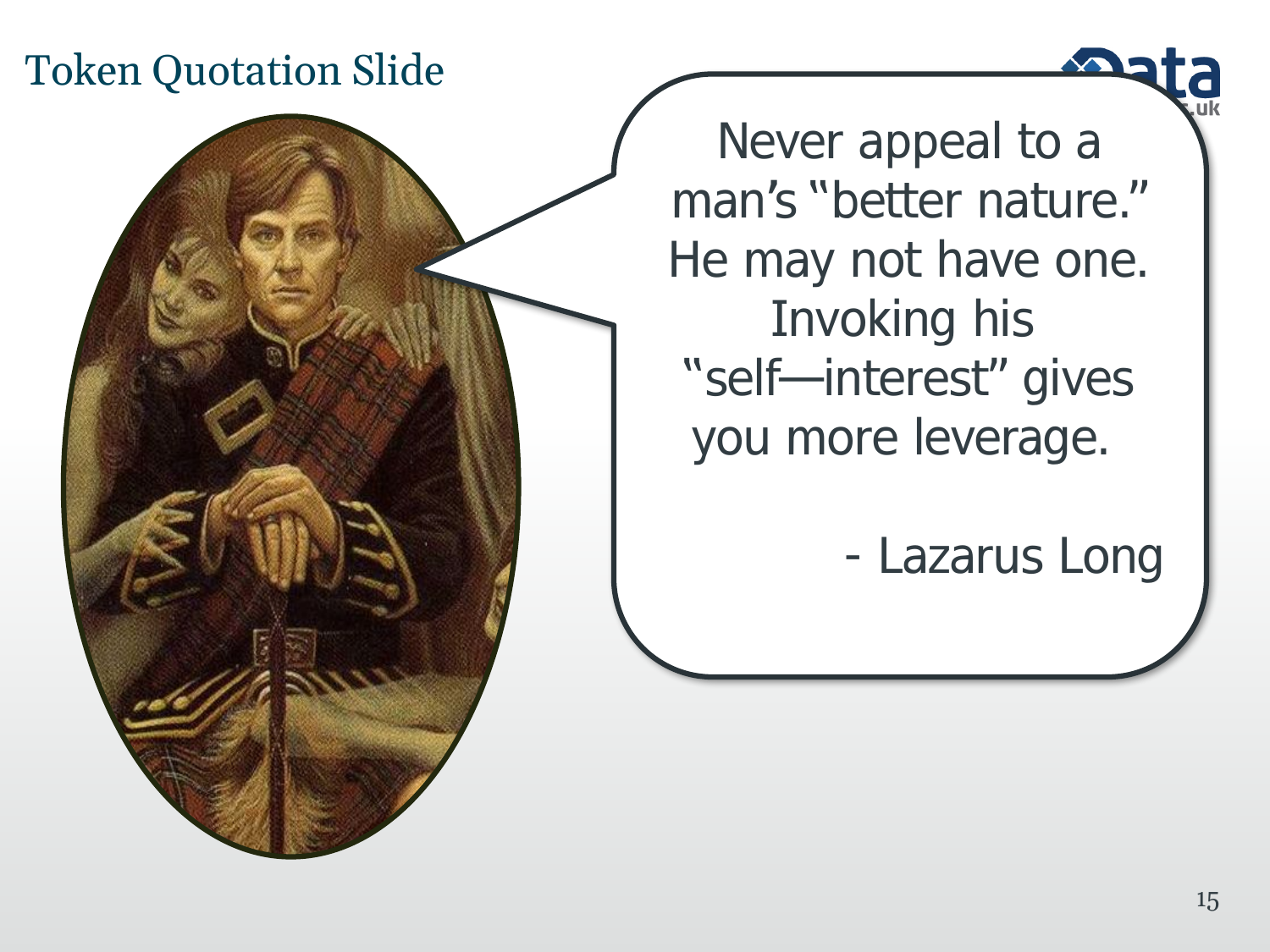

# Token Quotation Slide
Never appeal to a man’s “better nature.” He may not have one. Invoking his
“self—interest” gives you more leverage.

- Lazarus Long

15